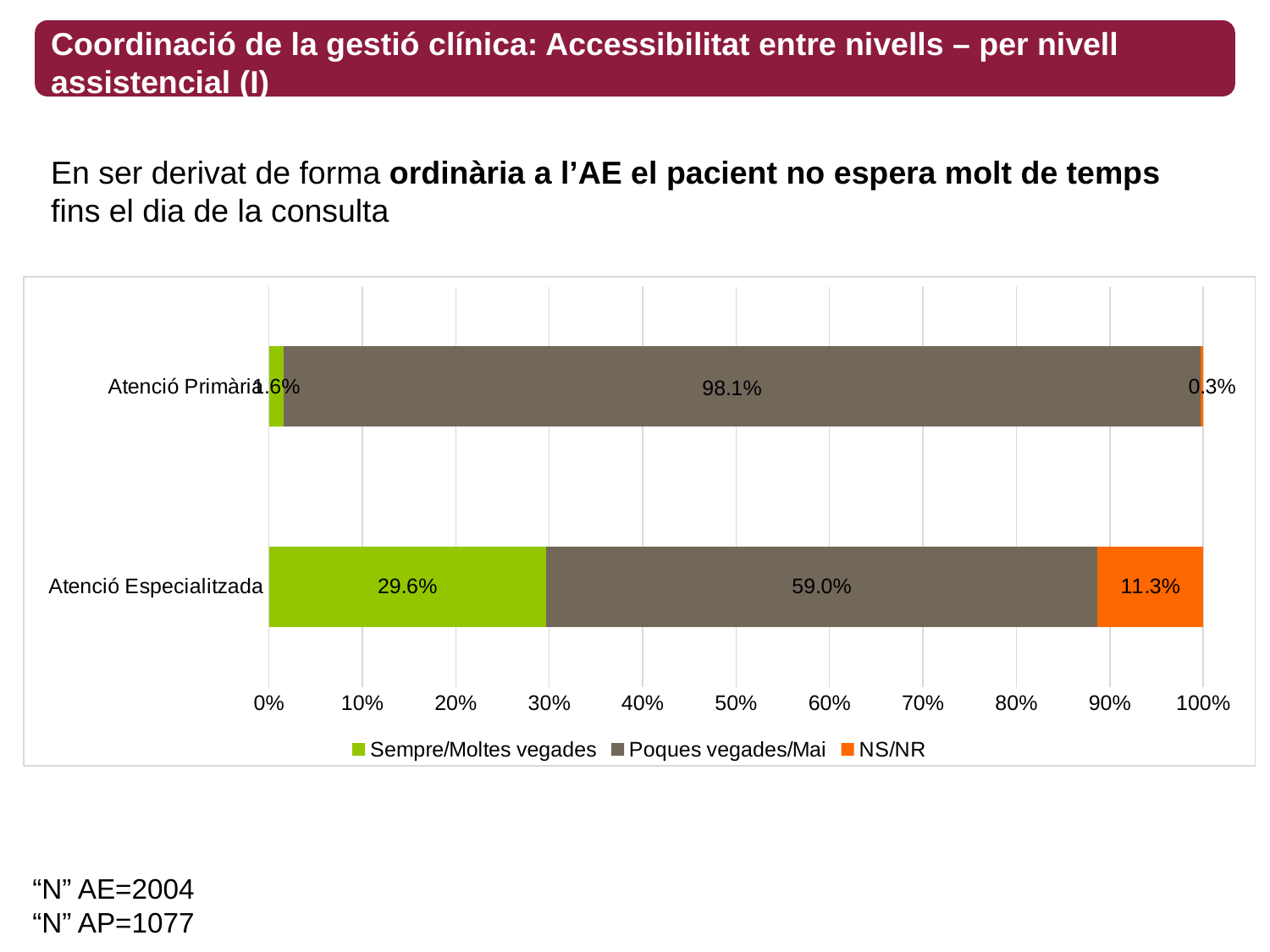

Coordinació de la gestió clínica: Accessibilitat entre nivells – per nivell assistencial (I)
En ser derivat de forma ordinària a l’AE el pacient no espera molt de temps fins el dia de la consulta

### Chart

| Category | Sempre/Moltes vegades | Poques vegades/Mai | NS/NR |
|---|---|---|---|
| Atenció Especialitzada | 0.2964071856287425 | 0.5903193612774451 | 0.11327345309381237 |
| Atenció Primària | 0.015784586815227482 | 0.9814298978644382 | 0.002785515320334262 |
“N” AE=2004
“N” AP=1077